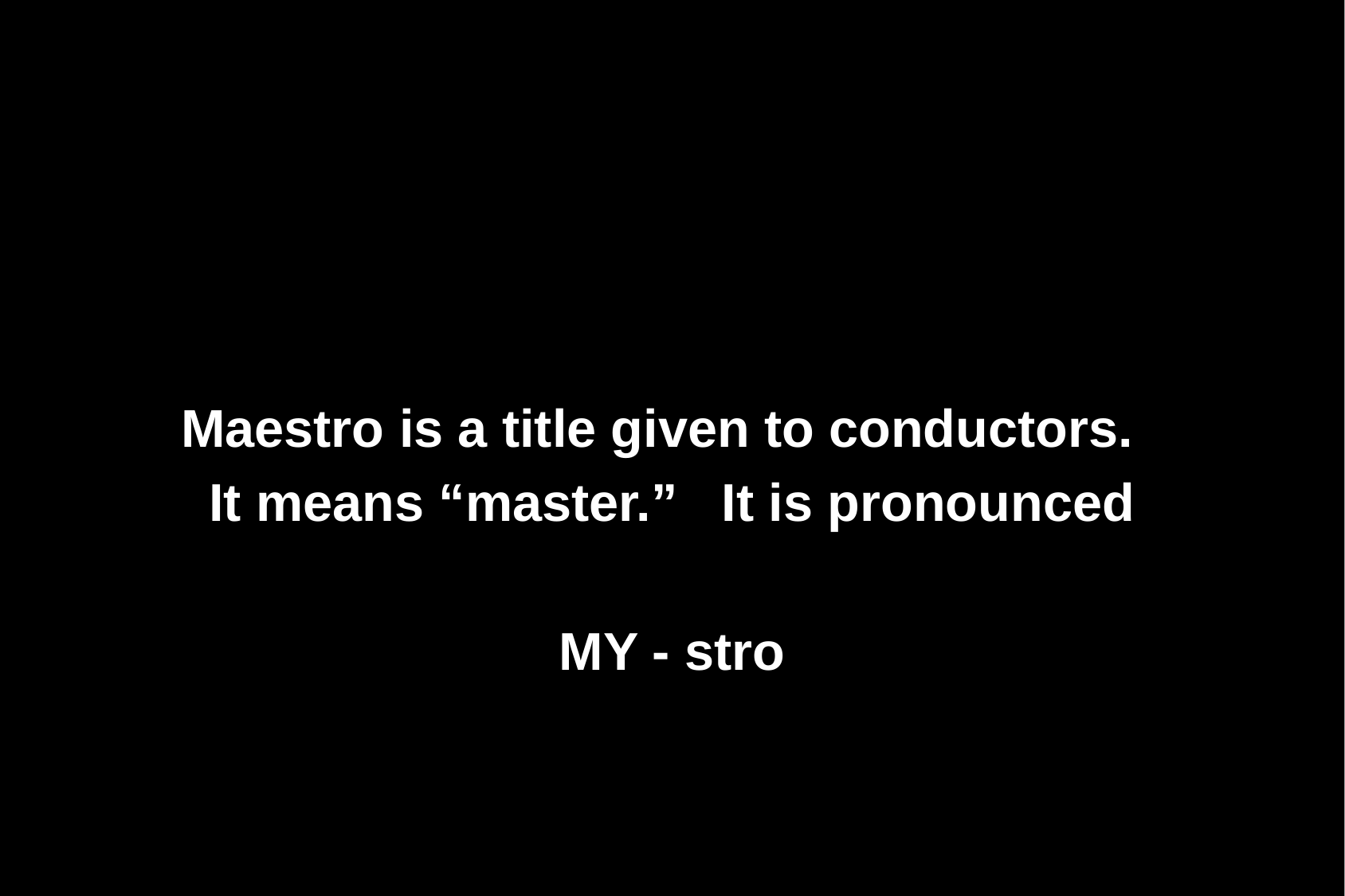

#
Maestro is a title given to conductors.
It means “master.”   It is pronounced

MY - stro